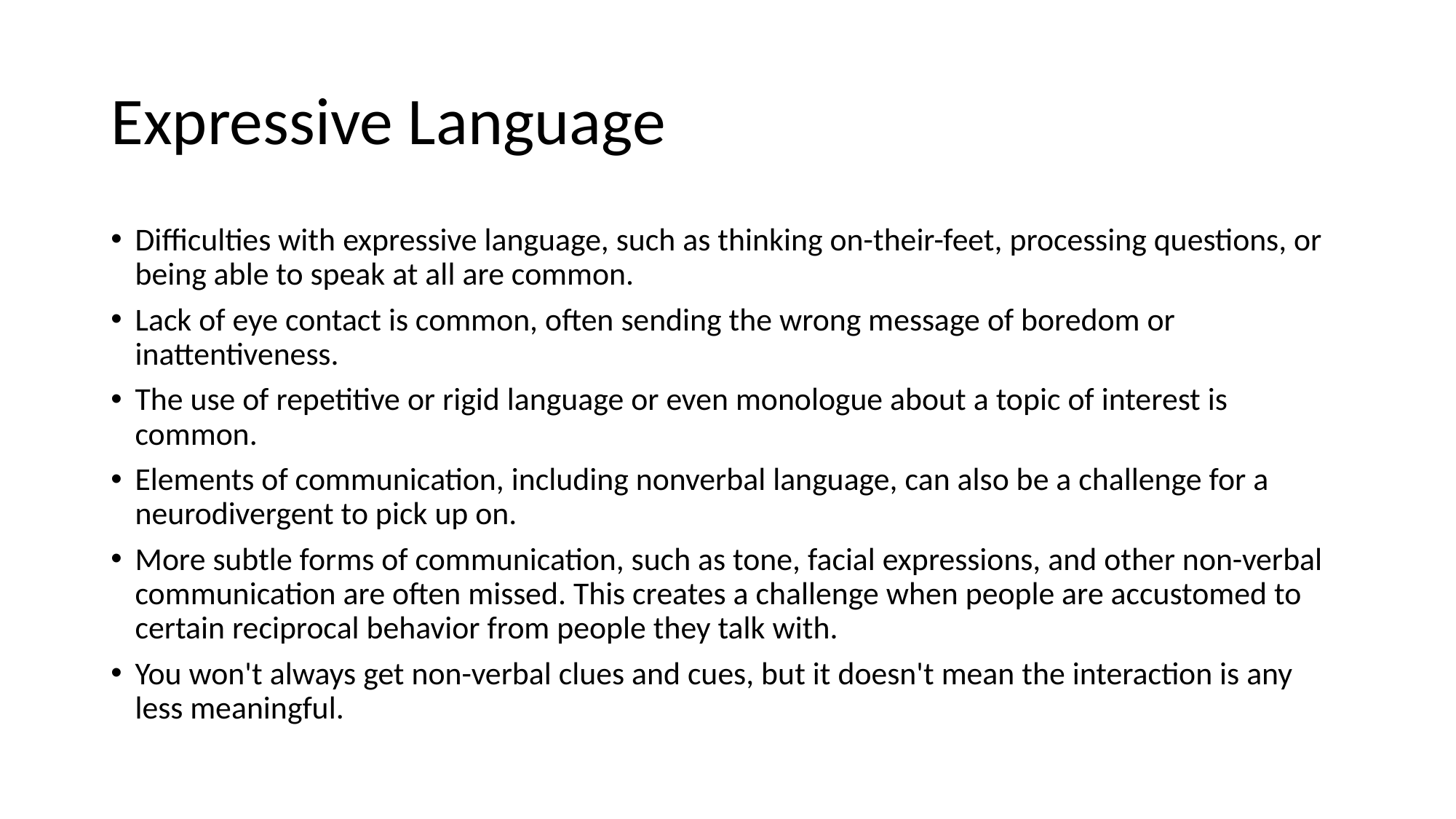

# Expressive Language
Difficulties with expressive language, such as thinking on-their-feet, processing questions, or being able to speak at all are common.
Lack of eye contact is common, often sending the wrong message of boredom or inattentiveness.
The use of repetitive or rigid language or even monologue about a topic of interest is common.
Elements of communication, including nonverbal language, can also be a challenge for a neurodivergent to pick up on.
More subtle forms of communication, such as tone, facial expressions, and other non-verbal communication are often missed. This creates a challenge when people are accustomed to certain reciprocal behavior from people they talk with.
You won't always get non-verbal clues and cues, but it doesn't mean the interaction is any less meaningful.